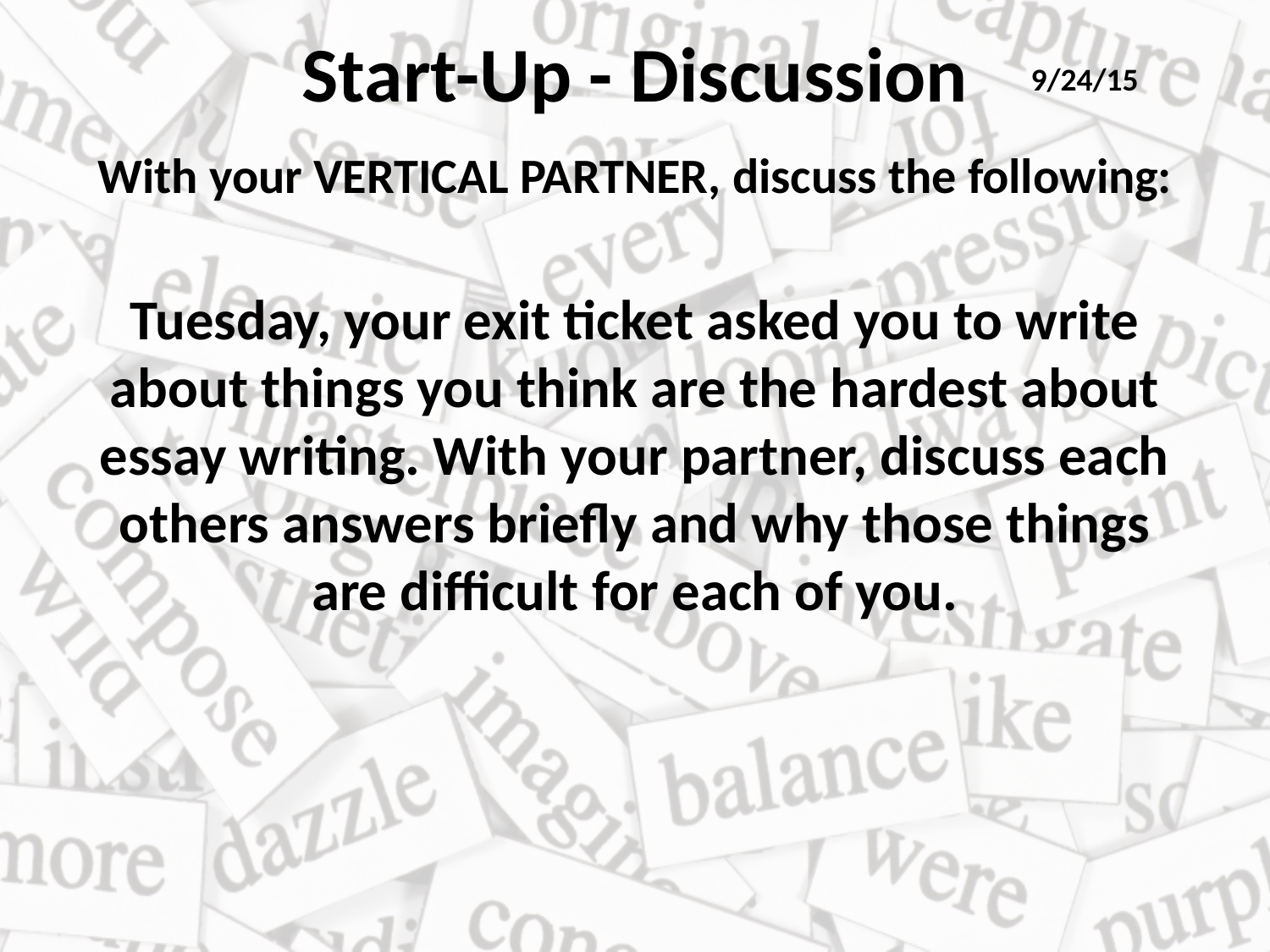

# Start-Up - Discussion
9/24/15
With your VERTICAL PARTNER, discuss the following:

Tuesday, your exit ticket asked you to write about things you think are the hardest about essay writing. With your partner, discuss each others answers briefly and why those things are difficult for each of you.